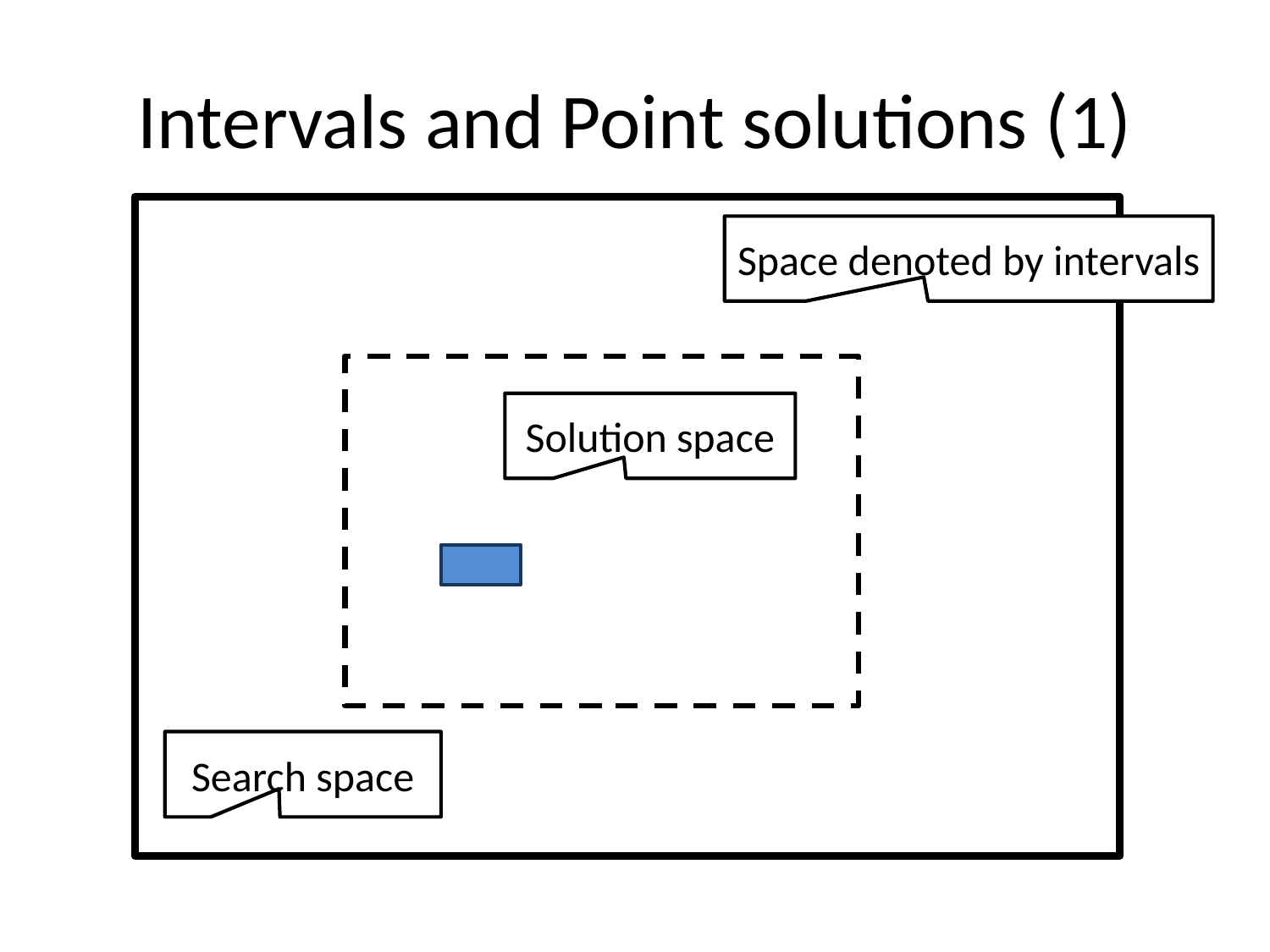

Intervals and Point solutions (1)

Space denoted by intervals

Solution space

Search space